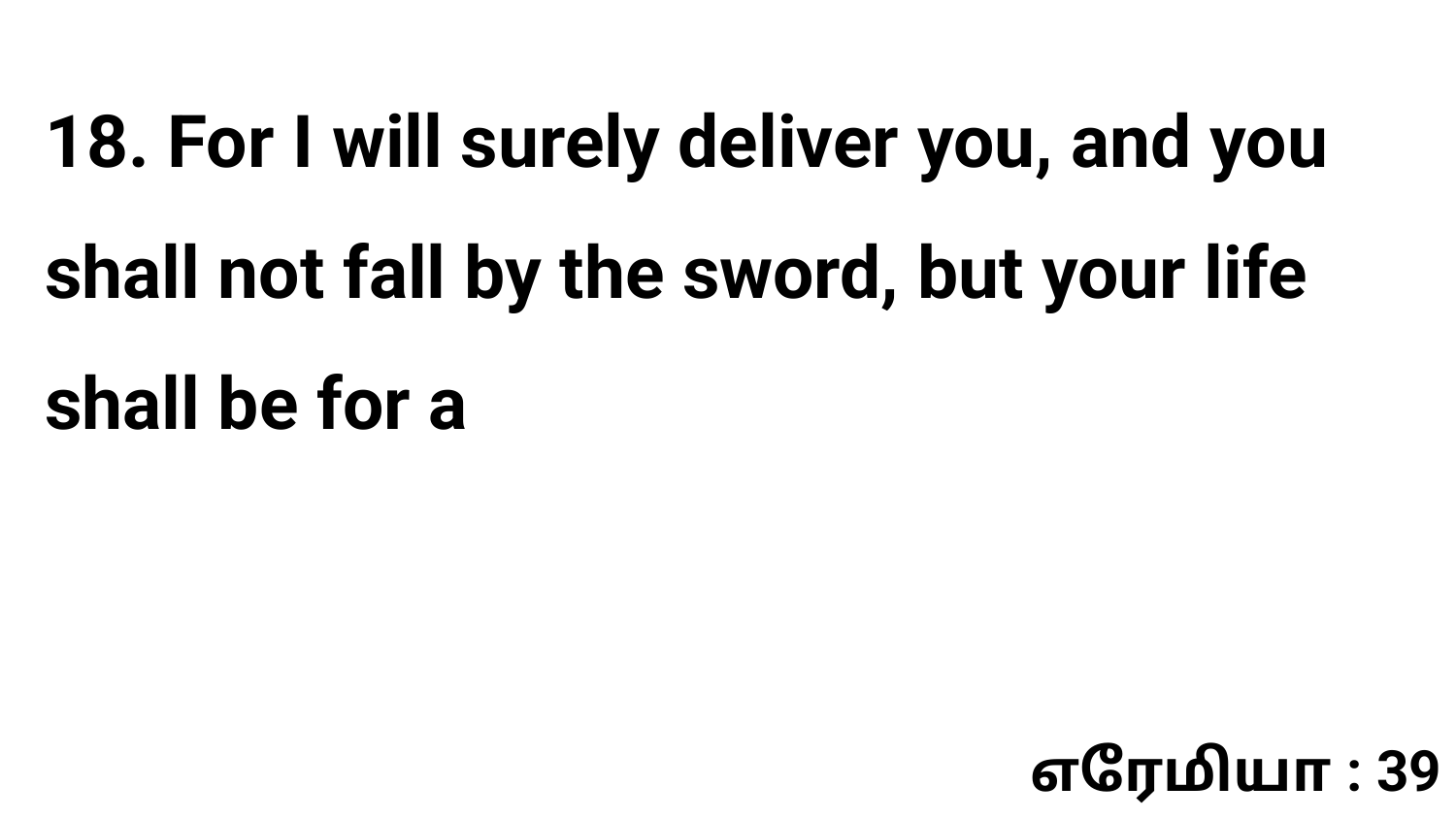

18. For I will surely deliver you, and you shall not fall by the sword, but your life shall be for a
எரேமியா : 39